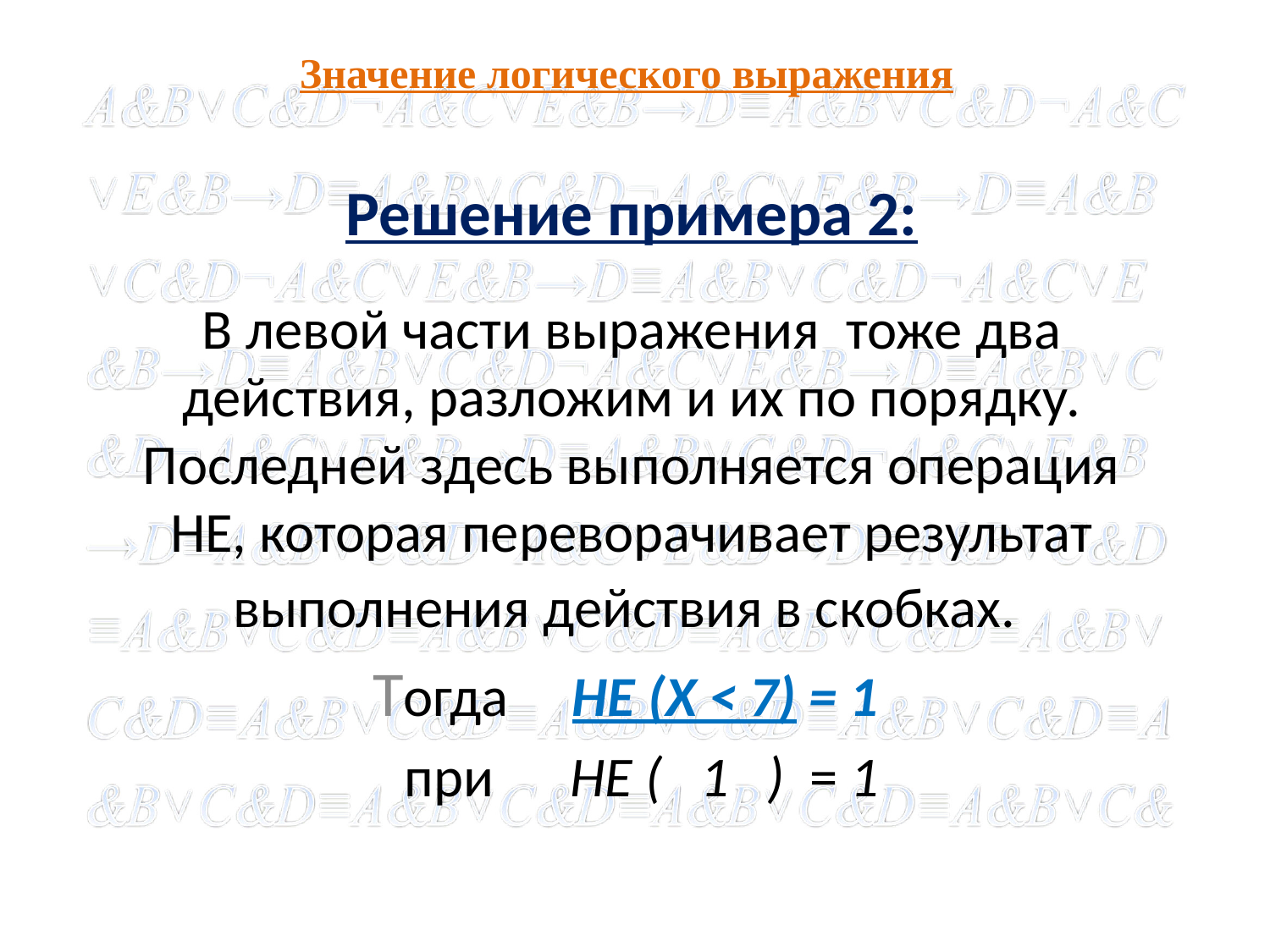

# Значение логического выражения
Решение примера 2:
В левой части выражения  тоже два действия, разложим и их по порядку. Последней здесь выполняется операция НЕ, которая переворачивает результат выполнения действия в скобках.
Тогда     НЕ (X < 7) = 1
                        при      НЕ (   1   )  = 1